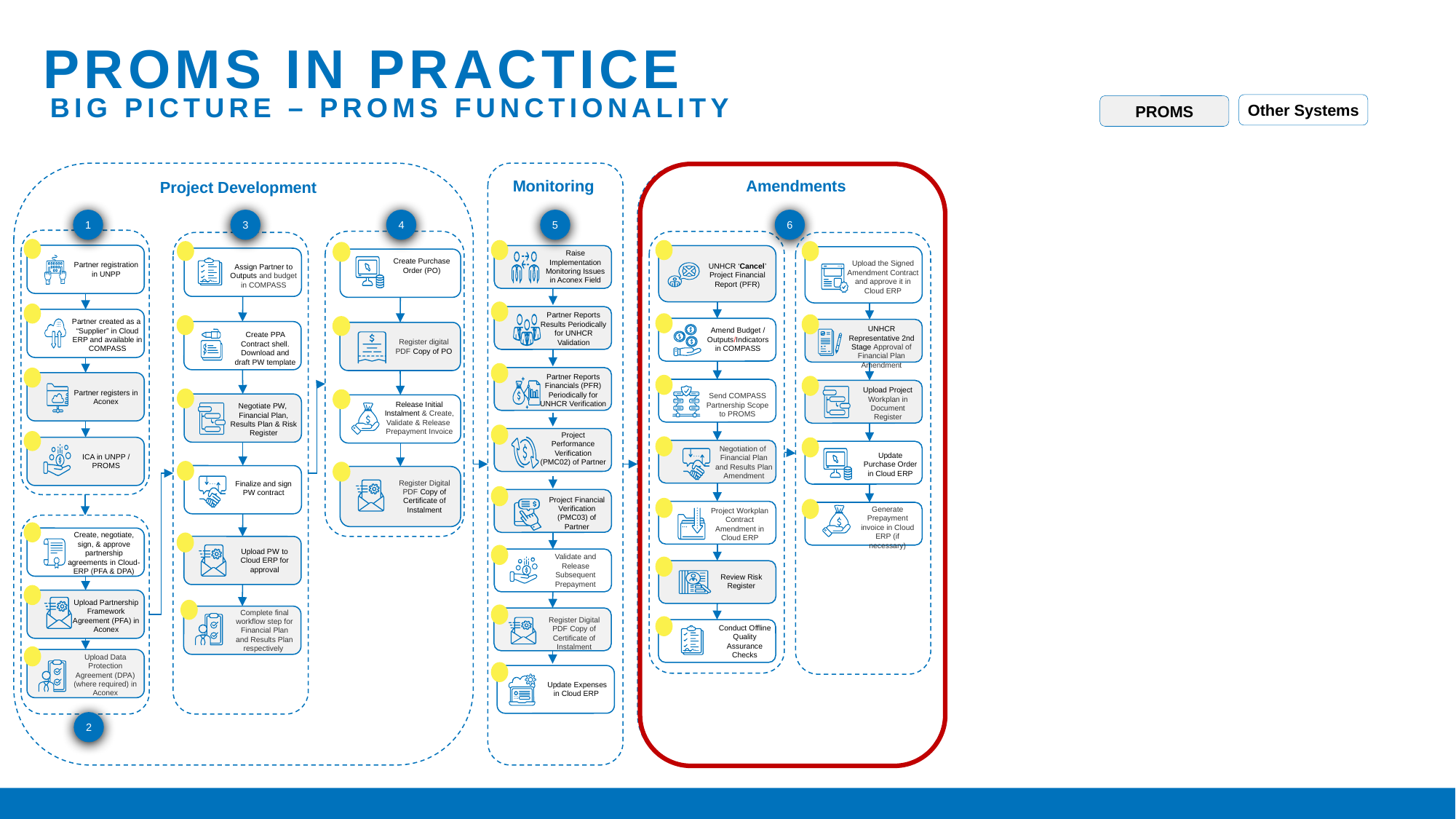

PROMS IN PRACTICE
BIG PICTURE – PROMS FUNCTIONALITY
Other Systems
PROMS

Amendments
Project Development
Monitoring
1
3
4
5
6

Raise Implementation Monitoring Issues in Aconex Field

Create Purchase Order (PO)

Upload the Signed Amendment Contract and approve it in Cloud ERP
Partner registration in UNPP

UNHCR ‘Cancel’ Project Financial Report (PFR)

Assign Partner to Outputs and budget in COMPASS

Partner Reports Results Periodically for UNHCR Validation

Partner created as a  “Supplier” in Cloud ERP and available in COMPASS

UNHCR Representative 2nd Stage Approval of Financial Plan Amendment
Amend Budget / Outputs/Indicators in COMPASS

Create PPA Contract shell. Download and draft PW template

Register digital PDF Copy of PO

Partner Reports Financials (PFR) Periodically for UNHCR Verification

Upload Project Workplan in Document Register

Partner registers in Aconex

Send COMPASS Partnership Scope to PROMS

Release Initial Instalment & Create, Validate & Release  Prepayment Invoice
Negotiate PW,  Financial Plan, Results Plan & Risk Register

Project Performance Verification (PMC02) of Partner

Negotiation of  Financial Plan and Results Plan Amendment

Update Purchase Order in Cloud ERP
ICA in UNPP / PROMS

Register Digital PDF Copy of Certificate of Instalment
Finalize and sign PW contract

Project Financial Verification (PMC03) of Partner

Generate Prepayment invoice in Cloud ERP (if necessary)

Project Workplan Contract Amendment in Cloud ERP

Create, negotiate, sign, & approve partnership agreements in Cloud-ERP (PFA & DPA)

Upload PW to Cloud ERP for approval

Validate and Release Subsequent Prepayment

Review Risk Register

Upload Partnership Framework Agreement (PFA) in Aconex

Complete final workflow step for Financial Plan and Results Plan respectively

Register Digital PDF Copy of Certificate of Instalment

Conduct Offline Quality Assurance Checks

Upload Data Protection Agreement (DPA) (where required) in Aconex

Update Expenses in Cloud ERP
2